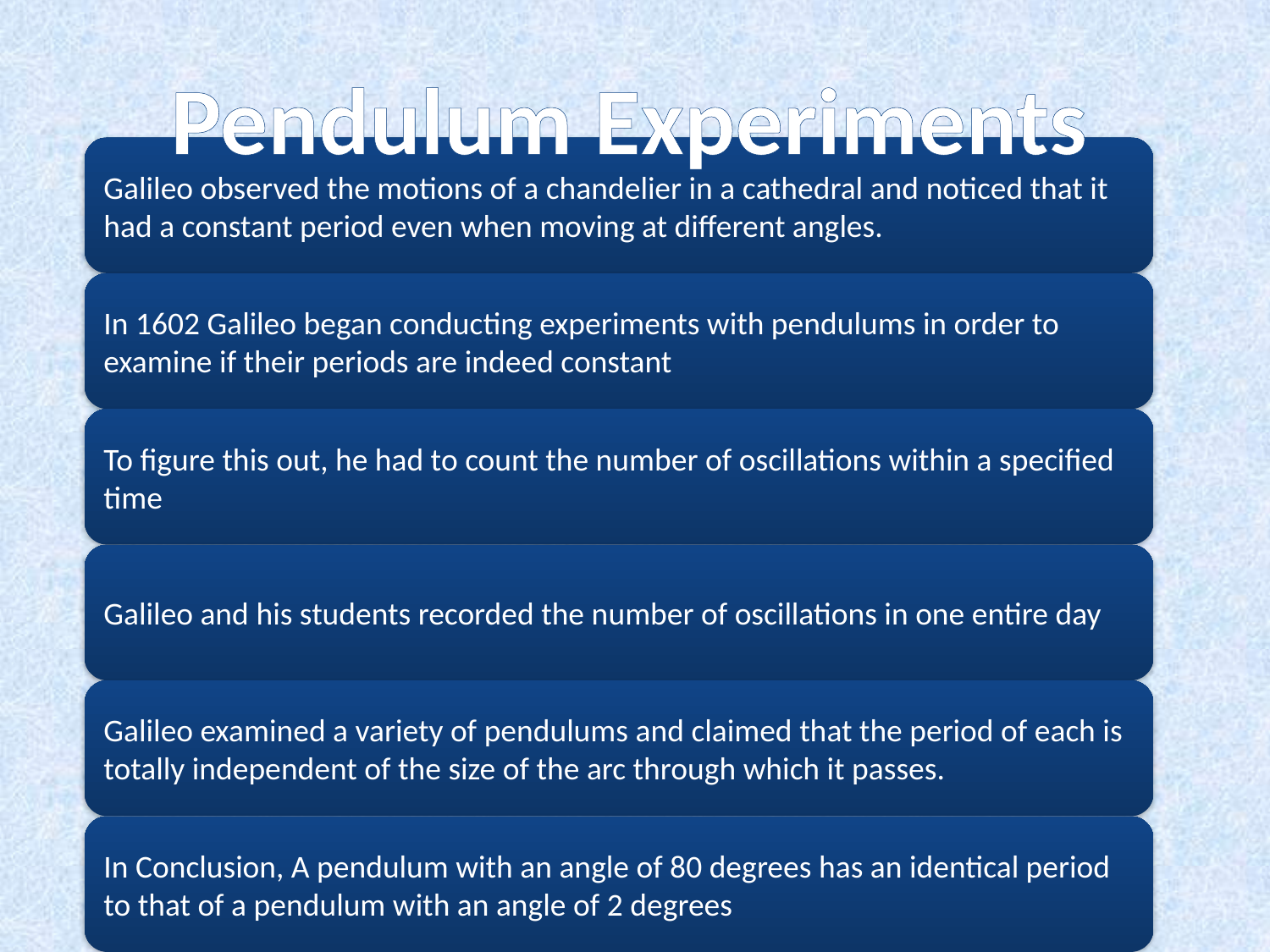

Pendulum Experiments
Galileo observed the motions of a chandelier in a cathedral and noticed that it had a constant period even when moving at different angles.
In 1602 Galileo began conducting experiments with pendulums in order to examine if their periods are indeed constant
To figure this out, he had to count the number of oscillations within a specified time
Galileo and his students recorded the number of oscillations in one entire day
Galileo examined a variety of pendulums and claimed that the period of each is totally independent of the size of the arc through which it passes.
In Conclusion, A pendulum with an angle of 80 degrees has an identical period to that of a pendulum with an angle of 2 degrees